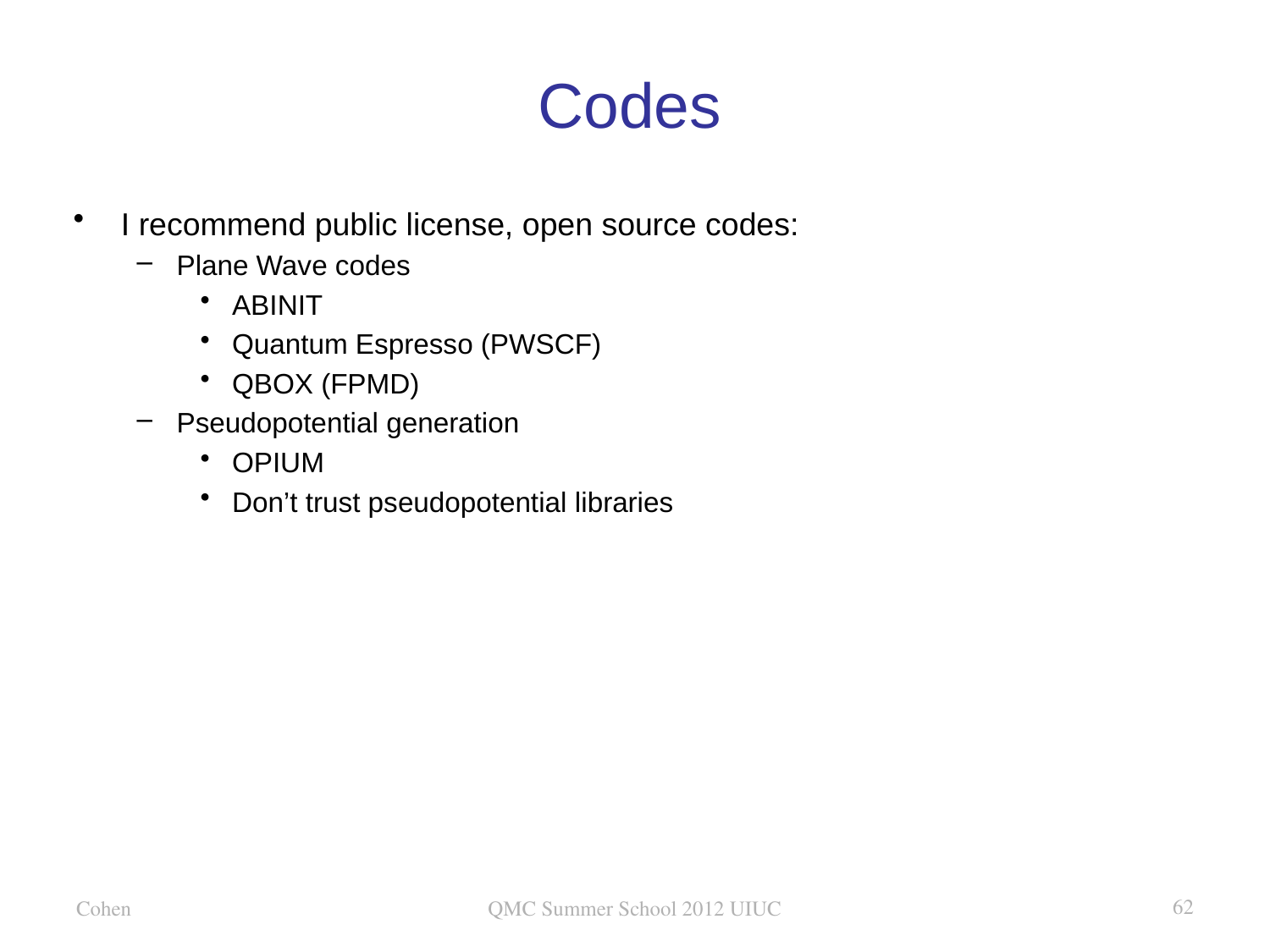

# Codes
I recommend public license, open source codes:
Plane Wave codes
ABINIT
Quantum Espresso (PWSCF)
QBOX (FPMD)
Pseudopotential generation
OPIUM
Don’t trust pseudopotential libraries

Cohen
QMC Summer School 2012 UIUC
62